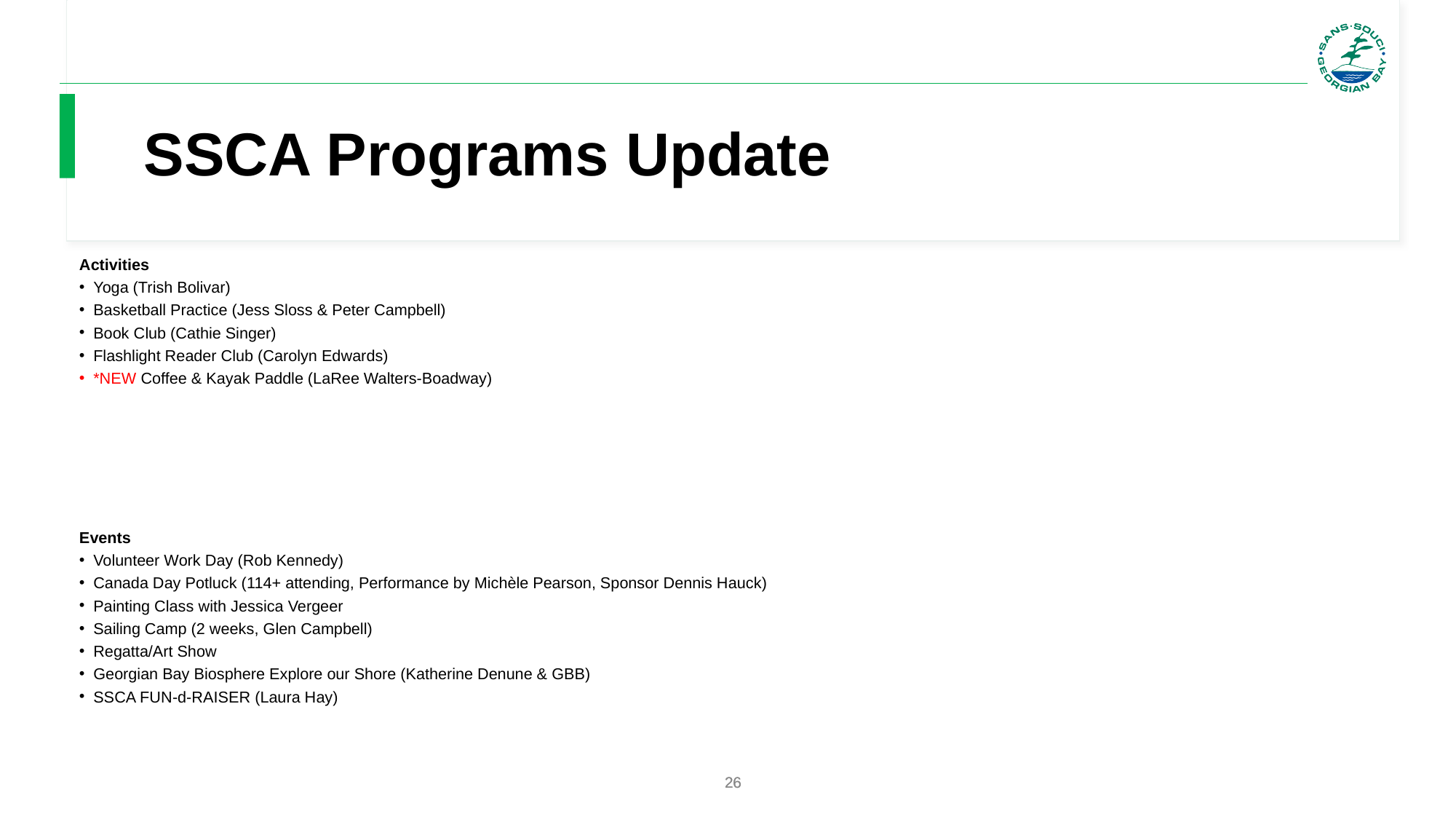

# SSCA Programs Update
Activities
Yoga (Trish Bolivar)
Basketball Practice (Jess Sloss & Peter Campbell)
Book Club (Cathie Singer)
Flashlight Reader Club (Carolyn Edwards)
*NEW Coffee & Kayak Paddle (LaRee Walters-Boadway)

Events
Volunteer Work Day (Rob Kennedy)
Canada Day Potluck (114+ attending, Performance by Michèle Pearson, Sponsor Dennis Hauck)
Painting Class with Jessica Vergeer
Sailing Camp (2 weeks, Glen Campbell)
Regatta/Art Show
Georgian Bay Biosphere Explore our Shore (Katherine Denune & GBB)
SSCA FUN-d-RAISER (Laura Hay)